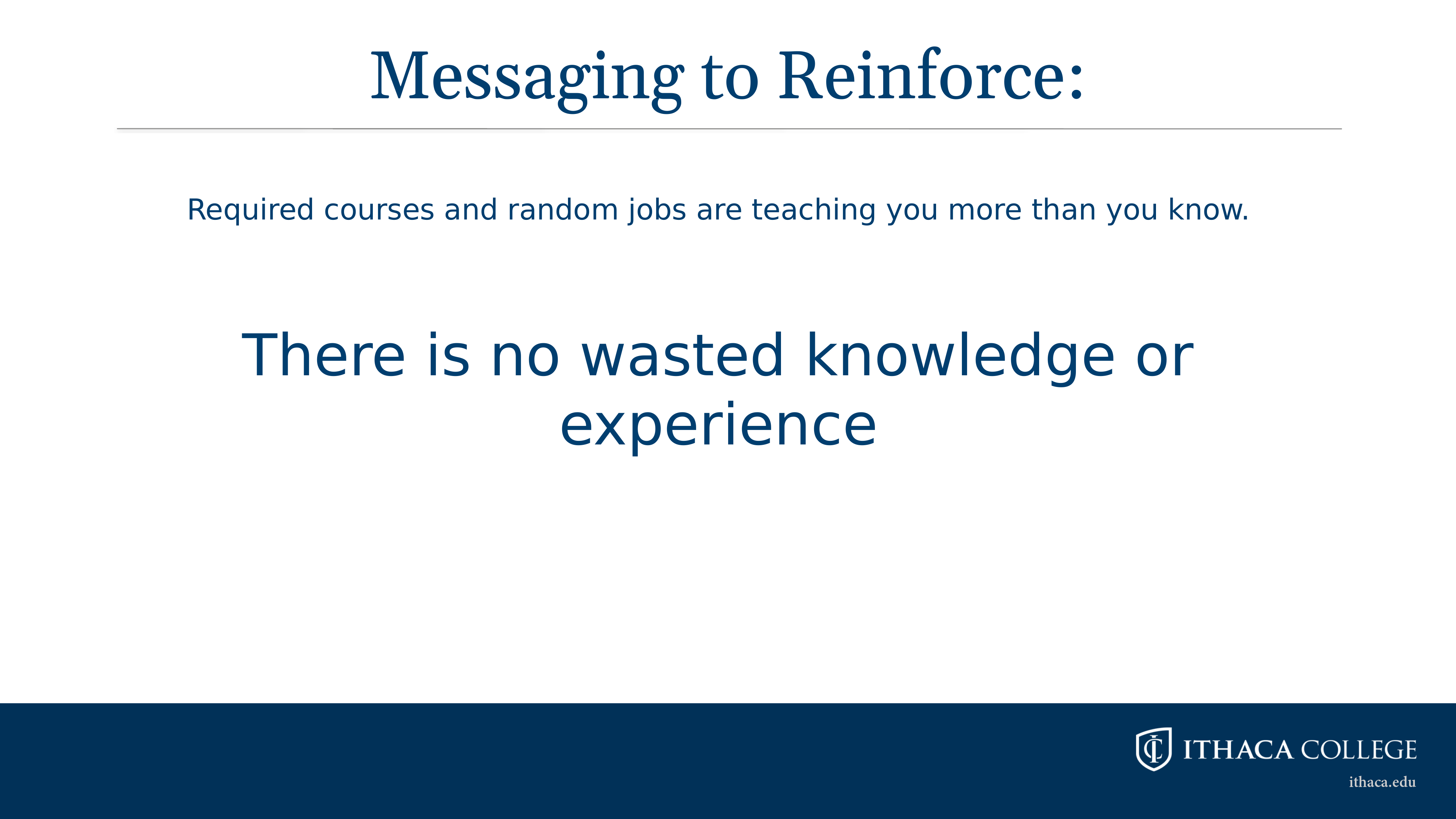

# Messaging to Reinforce:
Required courses and random jobs are teaching you more than you know.

There is no wasted knowledge or experience